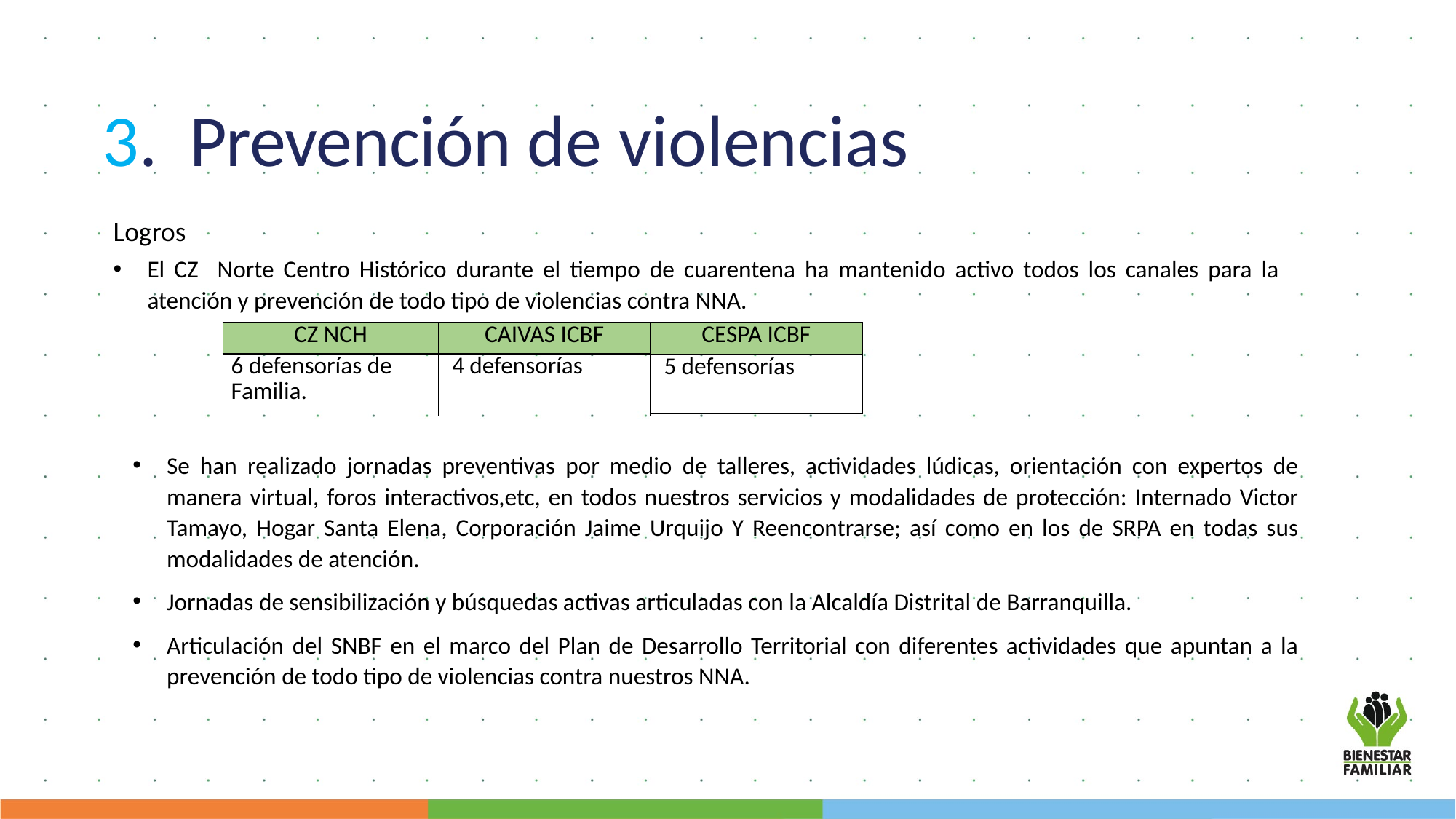

3.  Prevención de violencias
Logros
El CZ  Norte Centro Histórico durante el tiempo de cuarentena ha mantenido activo todos los canales para la atención y prevención de todo tipo de violencias contra NNA.
| CZ NCH | CAIVAS ICBF |
| --- | --- |
| 6 defensorías de Familia. | 4 defensorías |
| CESPA ICBF |
| --- |
| 5 defensorías |
Se han realizado jornadas preventivas por medio de talleres, actividades lúdicas, orientación con expertos de manera virtual, foros interactivos,etc, en todos nuestros servicios y modalidades de protección: Internado Victor Tamayo, Hogar Santa Elena, Corporación Jaime Urquijo Y Reencontrarse; así como en los de SRPA en todas sus modalidades de atención.
Jornadas de sensibilización y búsquedas activas articuladas con la Alcaldía Distrital de Barranquilla.
Articulación del SNBF en el marco del Plan de Desarrollo Territorial con diferentes actividades que apuntan a la prevención de todo tipo de violencias contra nuestros NNA.